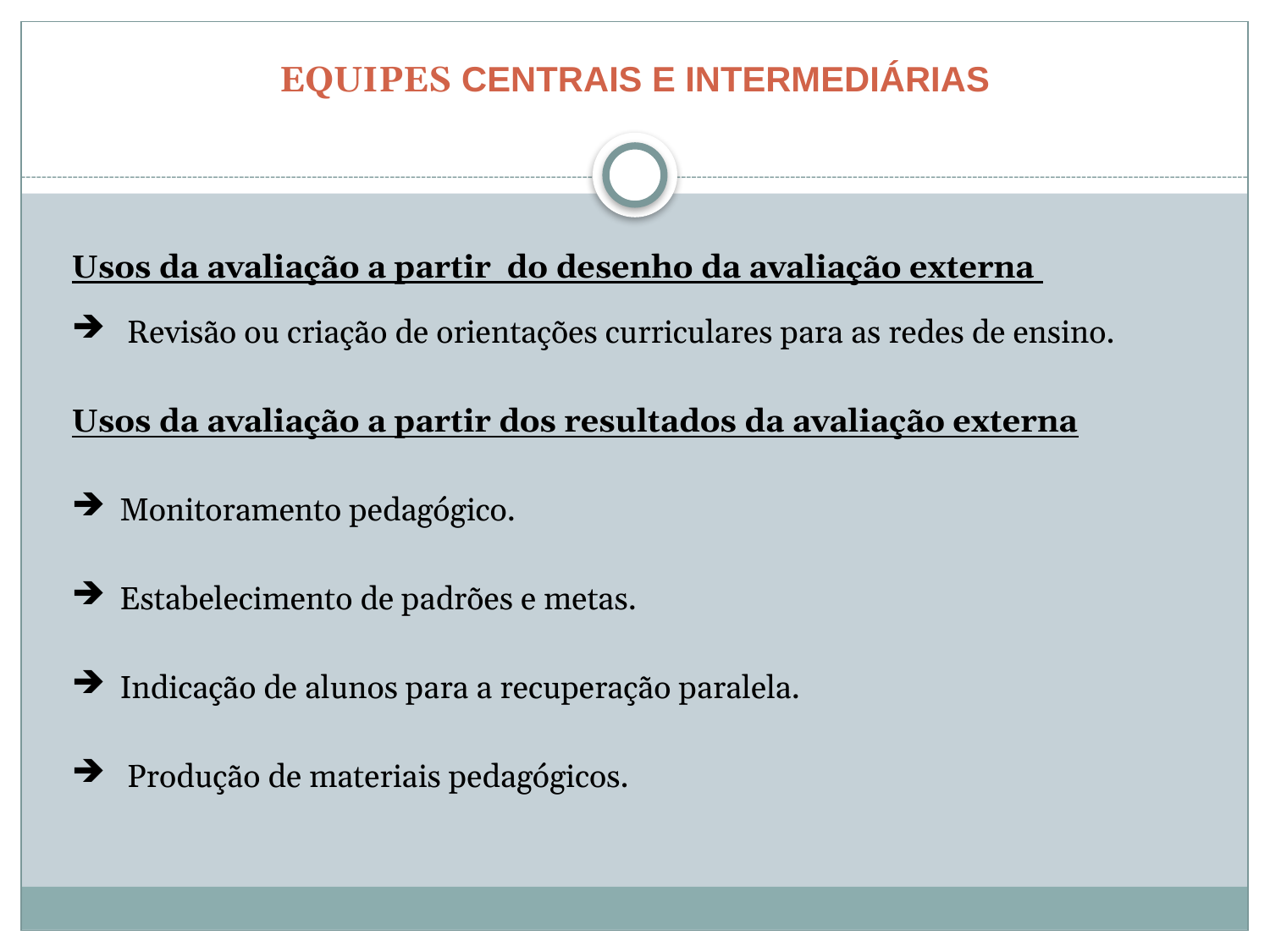

# EQUIPES CENTRAIS E INTERMEDIÁRIAS

Usos da avaliação a partir  do desenho da avaliação externa
 Revisão ou criação de orientações curriculares para as redes de ensino.

Usos da avaliação a partir dos resultados da avaliação externa

Monitoramento pedagógico.

Estabelecimento de padrões e metas.

Indicação de alunos para a recuperação paralela.

 Produção de materiais pedagógicos.